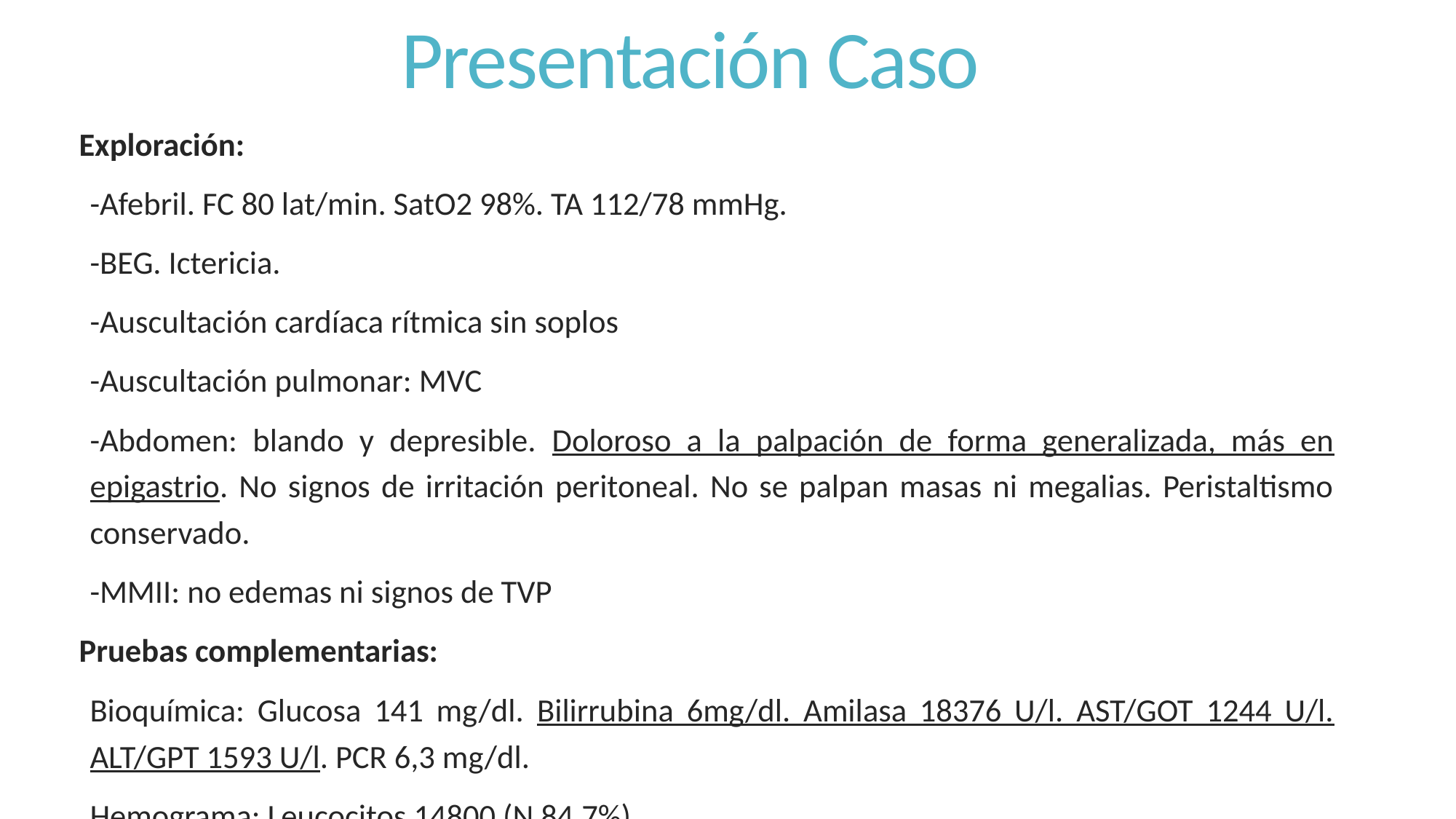

# Presentación Caso
Exploración:
-Afebril. FC 80 lat/min. SatO2 98%. TA 112/78 mmHg.
-BEG. Ictericia.
-Auscultación cardíaca rítmica sin soplos
-Auscultación pulmonar: MVC
-Abdomen: blando y depresible. Doloroso a la palpación de forma generalizada, más en epigastrio. No signos de irritación peritoneal. No se palpan masas ni megalias. Peristaltismo conservado.
-MMII: no edemas ni signos de TVP
Pruebas complementarias:
Bioquímica: Glucosa 141 mg/dl. Bilirrubina 6mg/dl. Amilasa 18376 U/l. AST/GOT 1244 U/l. ALT/GPT 1593 U/l. PCR 6,3 mg/dl.
Hemograma: Leucocitos 14800 (N 84,7%).